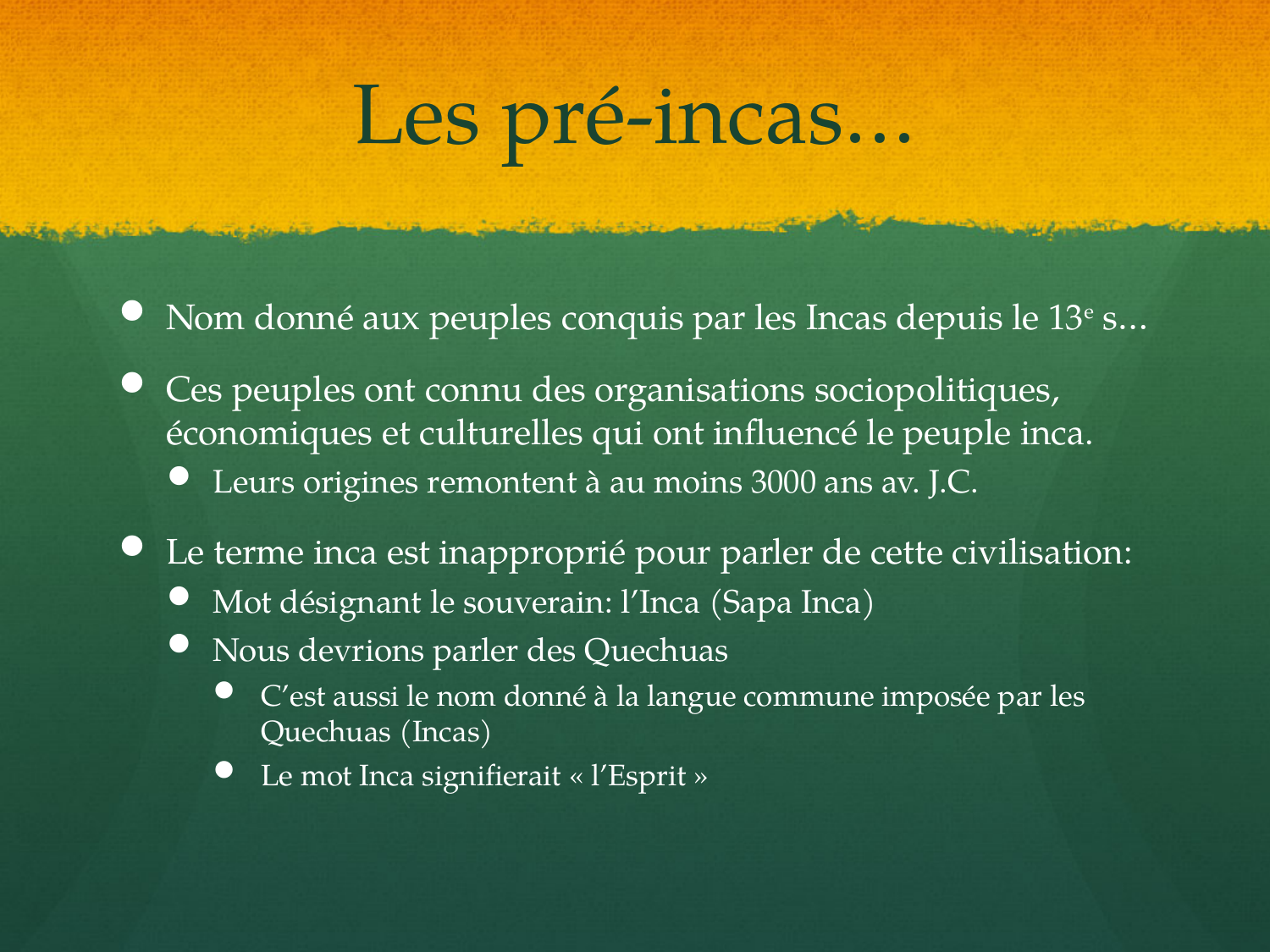

# Les pré-incas…
Nom donné aux peuples conquis par les Incas depuis le 13e s…
Ces peuples ont connu des organisations sociopolitiques, économiques et culturelles qui ont influencé le peuple inca.
Leurs origines remontent à au moins 3000 ans av. J.C.
Le terme inca est inapproprié pour parler de cette civilisation:
Mot désignant le souverain: l’Inca (Sapa Inca)
Nous devrions parler des Quechuas
C’est aussi le nom donné à la langue commune imposée par les Quechuas (Incas)
Le mot Inca signifierait « l’Esprit »